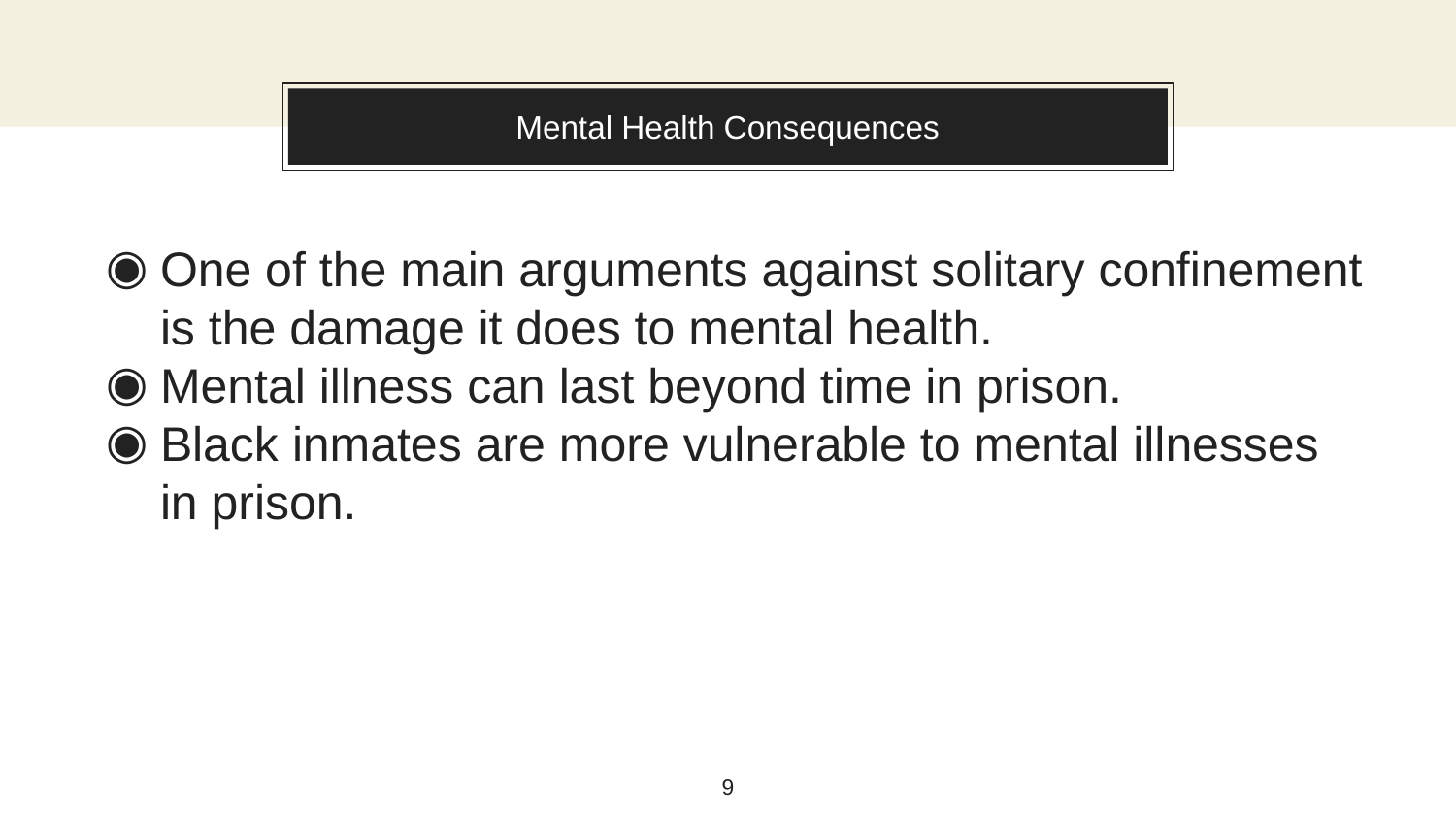

# Mental Health Consequences
One of the main arguments against solitary confinement is the damage it does to mental health.
Mental illness can last beyond time in prison.
Black inmates are more vulnerable to mental illnesses in prison.
9